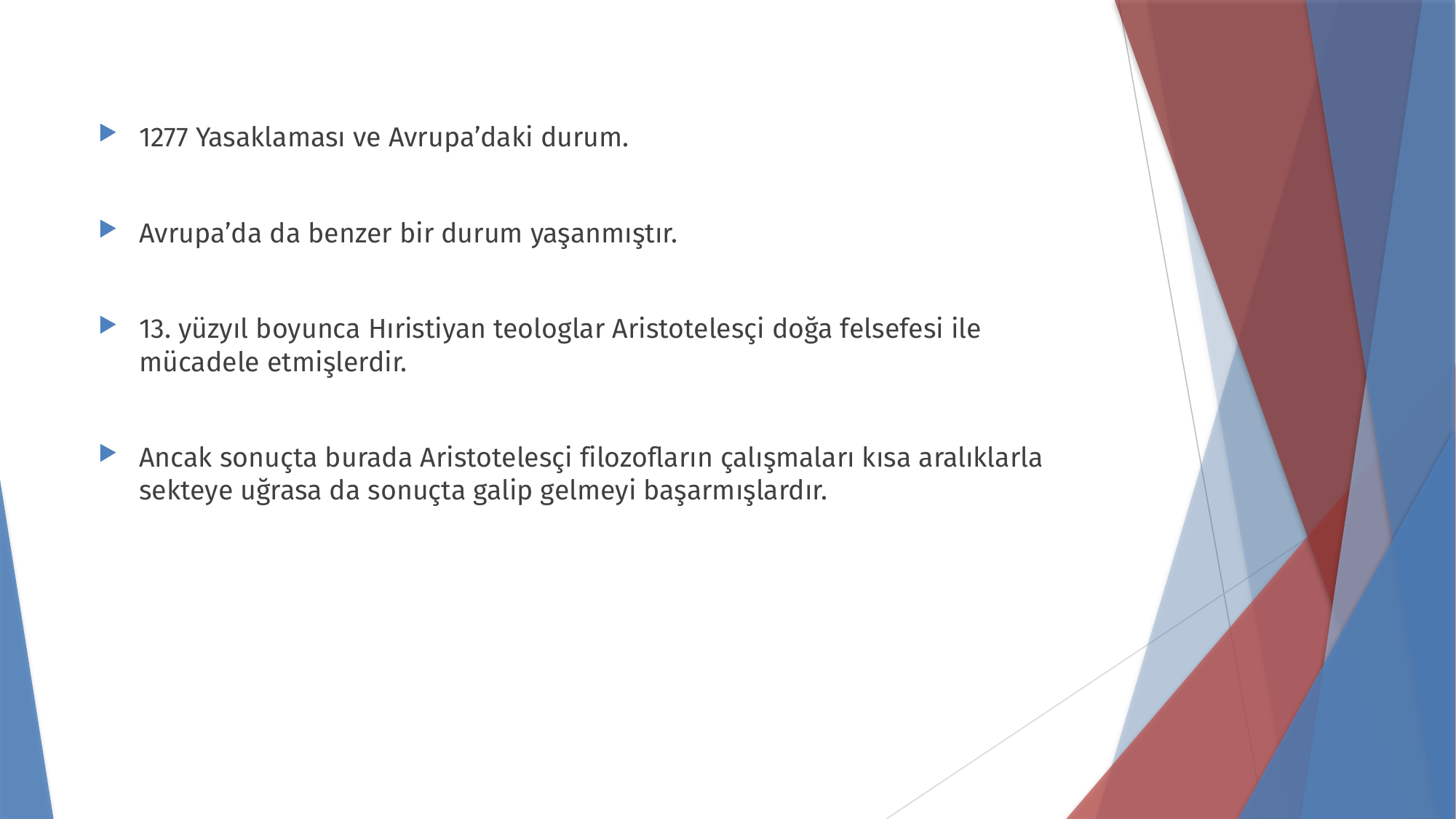

1277 Yasaklaması ve Avrupa’daki durum.

Avrupa’da da benzer bir durum yaşanmıştır.

13. yüzyıl boyunca Hıristiyan teologlar Aristotelesçi doğa felsefesi ile mücadele etmişlerdir.

Ancak sonuçta burada Aristotelesçi filozofların çalışmaları kısa aralıklarla sekteye uğrasa da sonuçta galip gelmeyi başarmışlardır.